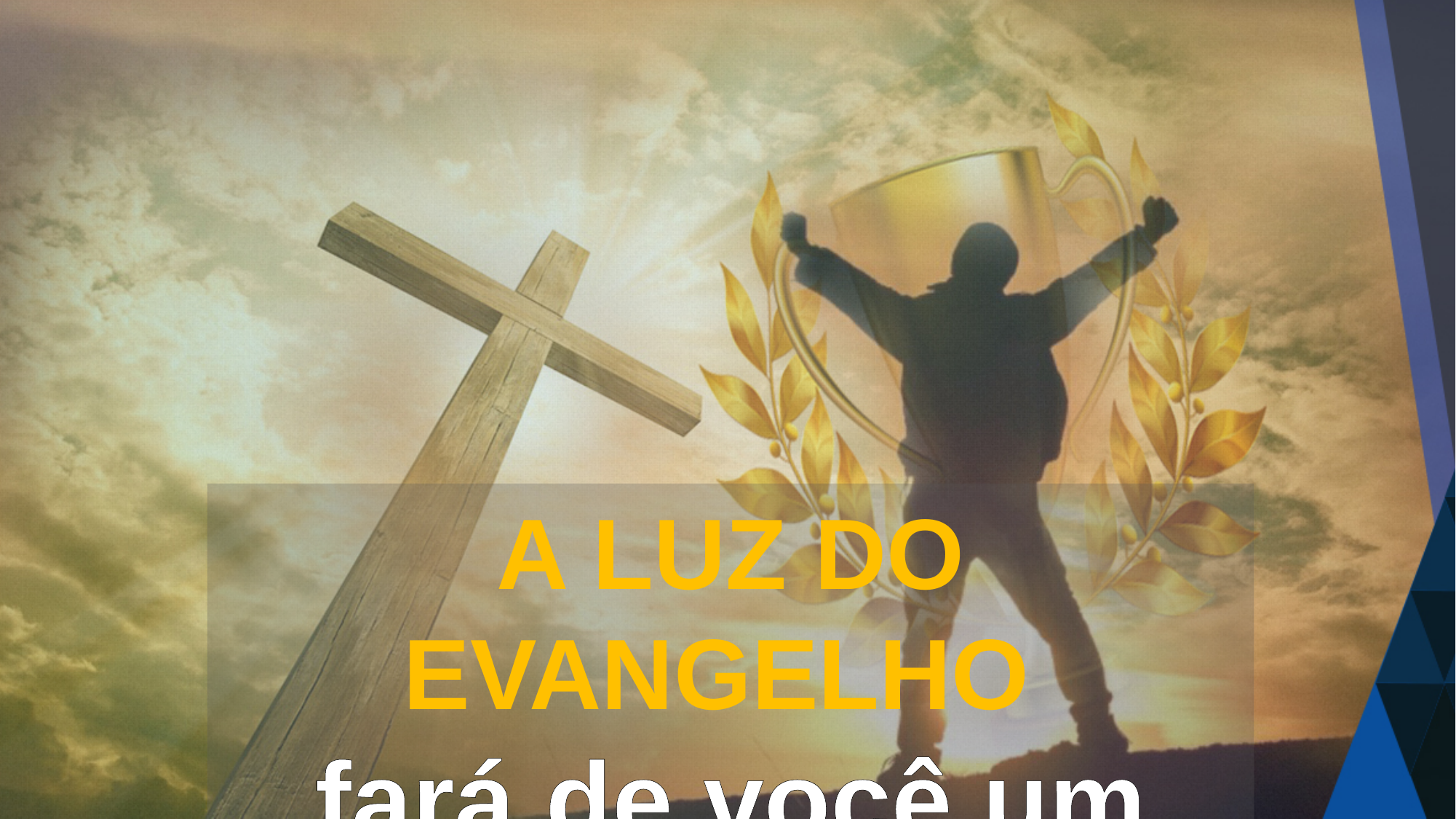

A LUZ DO EVANGELHO
fará de você um vencedor